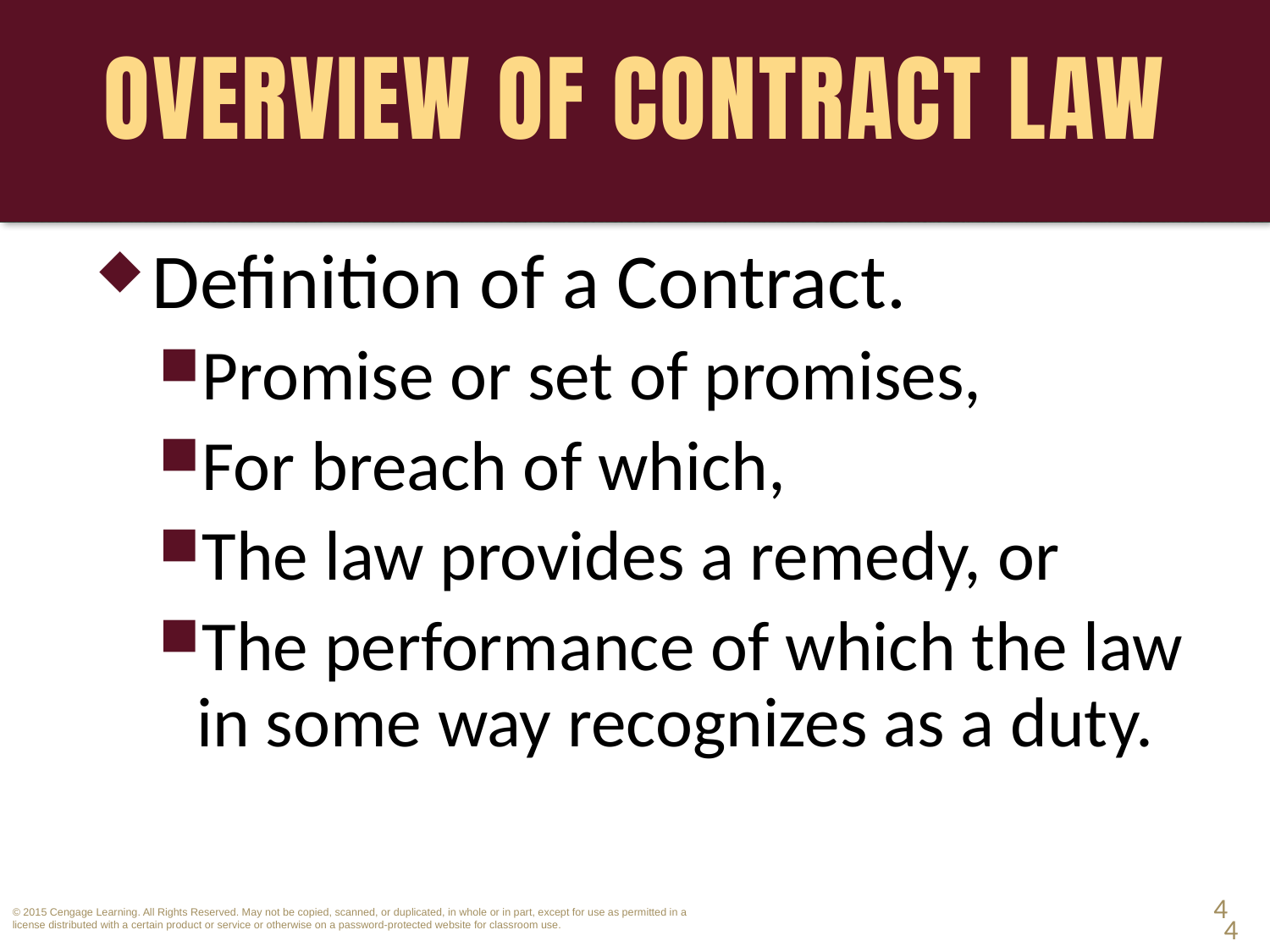

# Overview of Contract Law
Definition of a Contract.
Promise or set of promises,
For breach of which,
The law provides a remedy, or
The performance of which the law in some way recognizes as a duty.
4
4